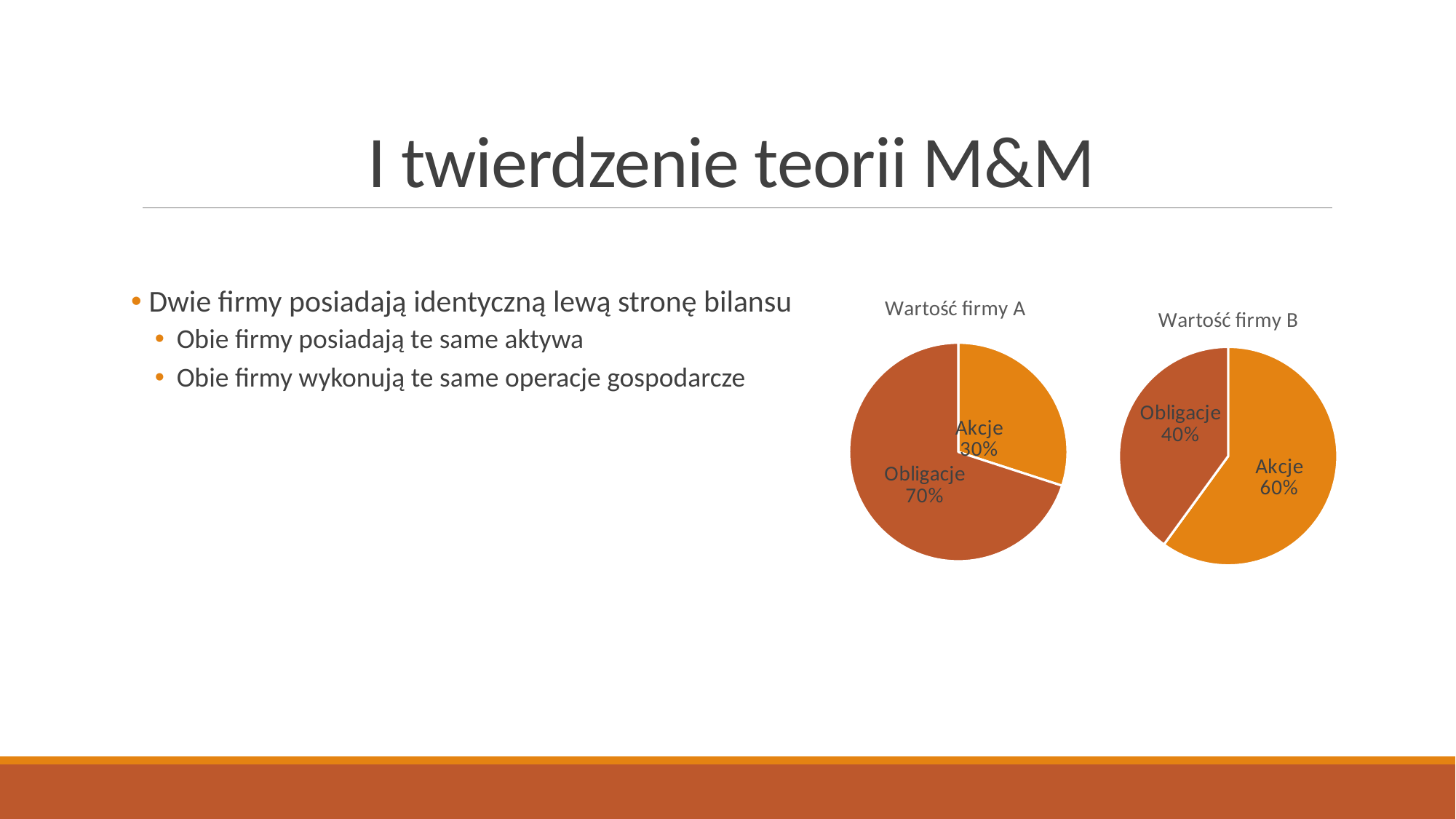

# I twierdzenie teorii M&M
 Dwie firmy posiadają identyczną lewą stronę bilansu
Obie firmy posiadają te same aktywa
Obie firmy wykonują te same operacje gospodarcze

### Chart: Wartość firmy A

| Category |  |
|---|---|
| Akcje | 0.3 |
| Obligacje | 0.7 |

### Chart: Wartość firmy B

| Category |  |
|---|---|
| Akcje | 0.6 |
| Obligacje | 0.4 |